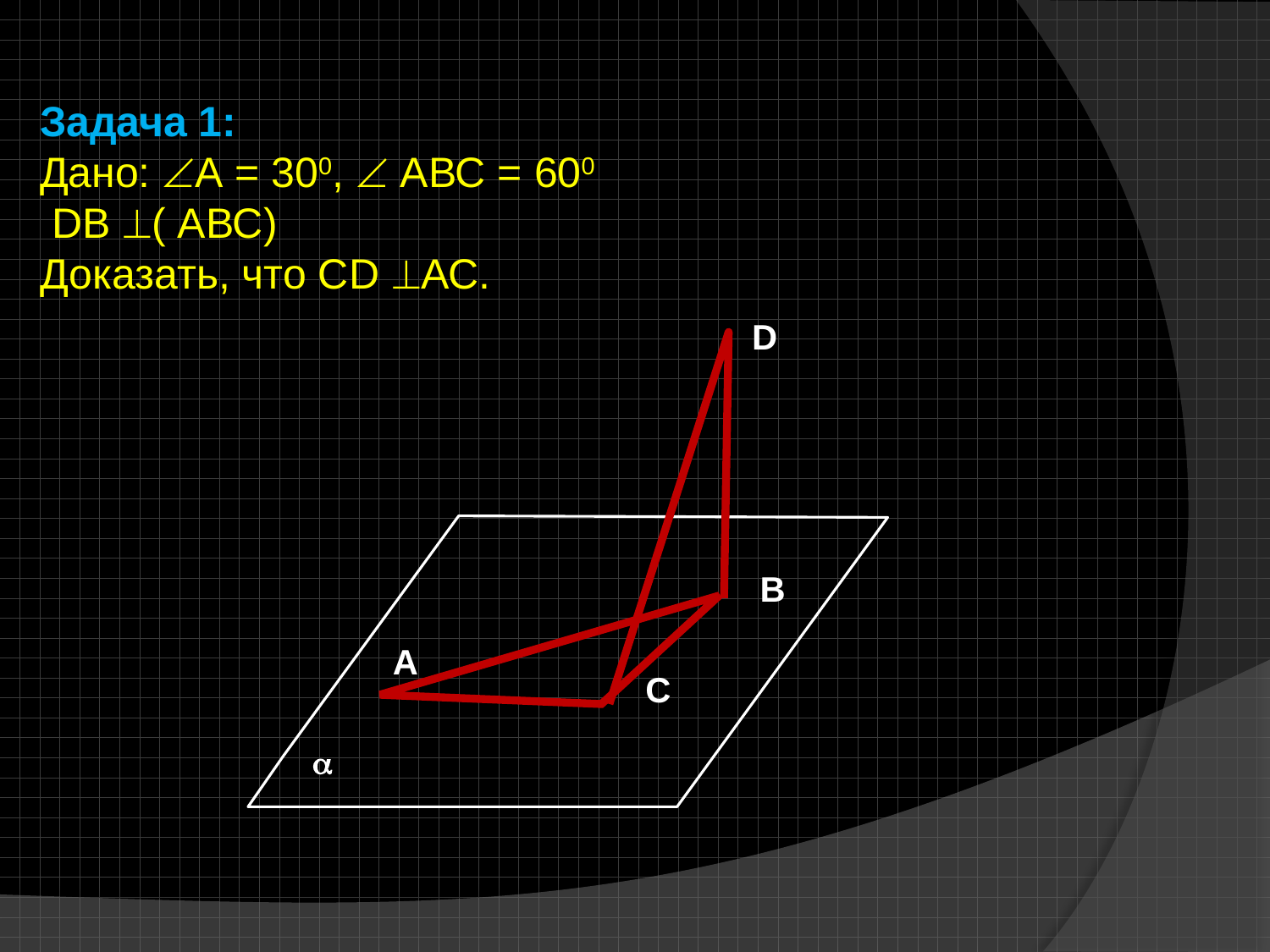

Задача 1:
Дано: ∠А = 300, ∠ АВС = 600
 DВ ⊥( АВС)
Доказать, что СD ⊥АС.
D

В

А
С
α